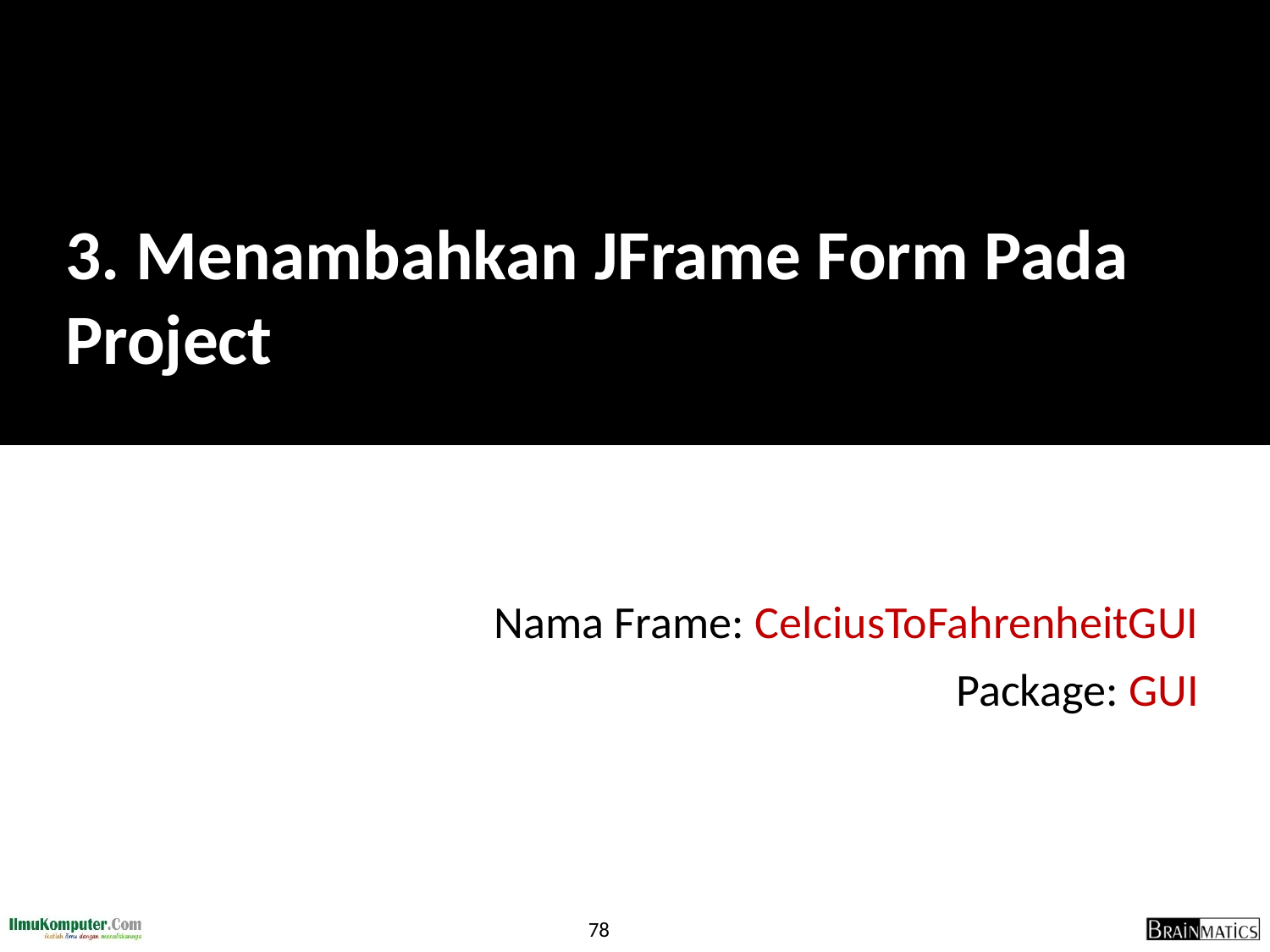

# 3. Menambahkan JFrame Form Pada Project
Nama Frame: CelciusToFahrenheitGUI
Package: GUI